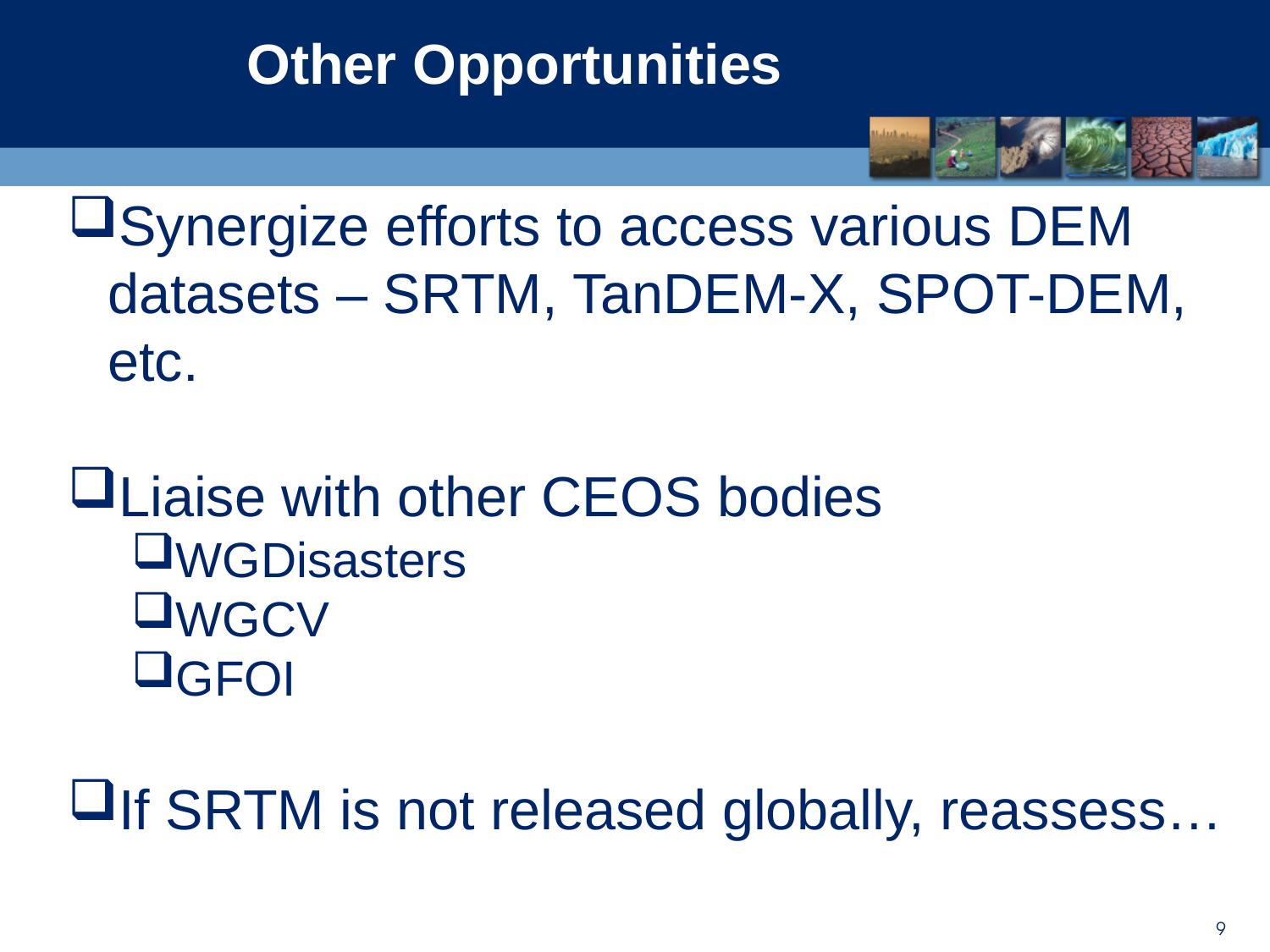

# Other Opportunities
Synergize efforts to access various DEM datasets – SRTM, TanDEM-X, SPOT-DEM, etc.

Liaise with other CEOS bodies
WGDisasters
WGCV
GFOI

If SRTM is not released globally, reassess…
9